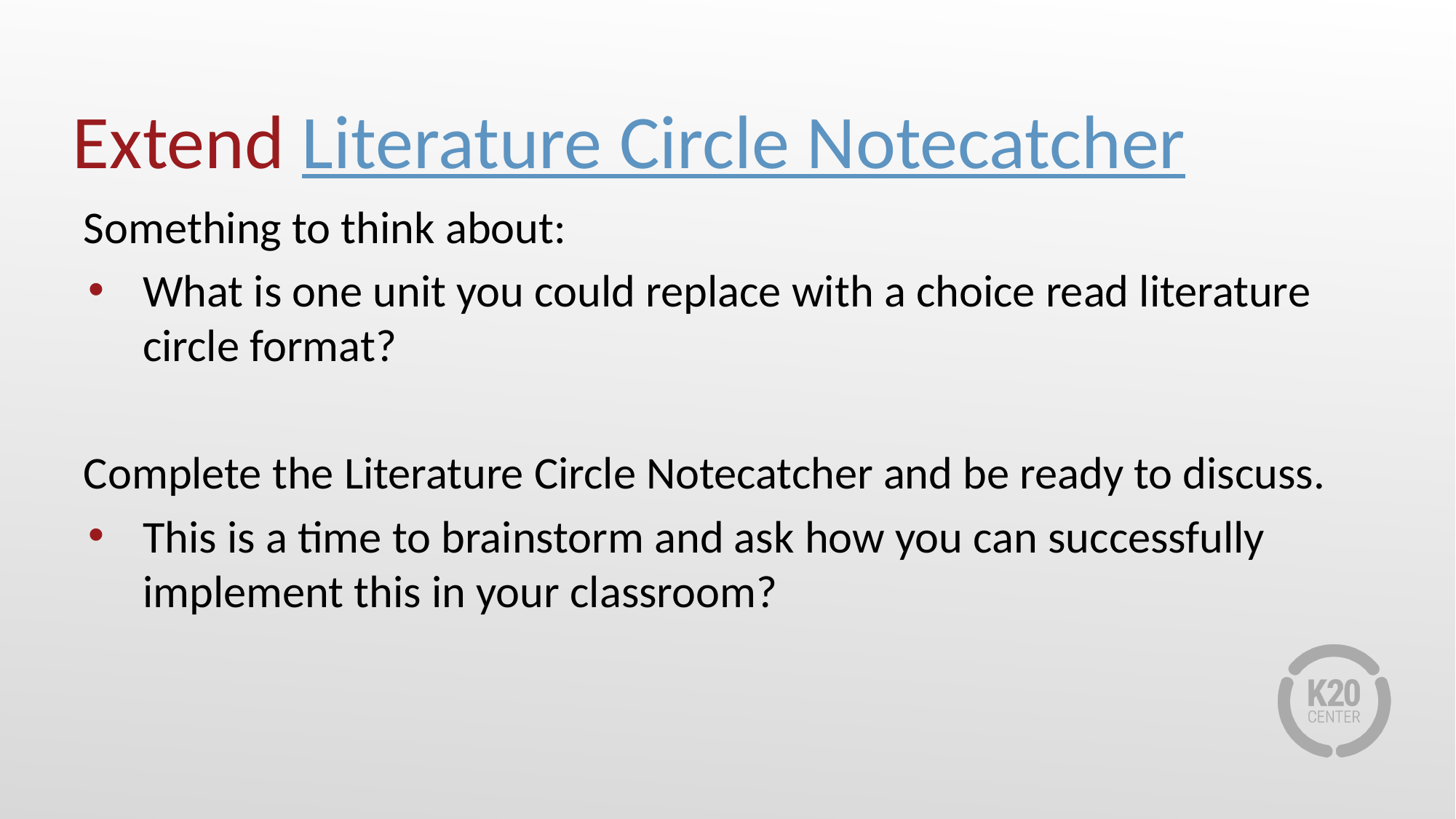

# Extend Literature Circle Notecatcher
Something to think about:
What is one unit you could replace with a choice read literature circle format?

Complete the Literature Circle Notecatcher and be ready to discuss.
This is a time to brainstorm and ask how you can successfully implement this in your classroom?